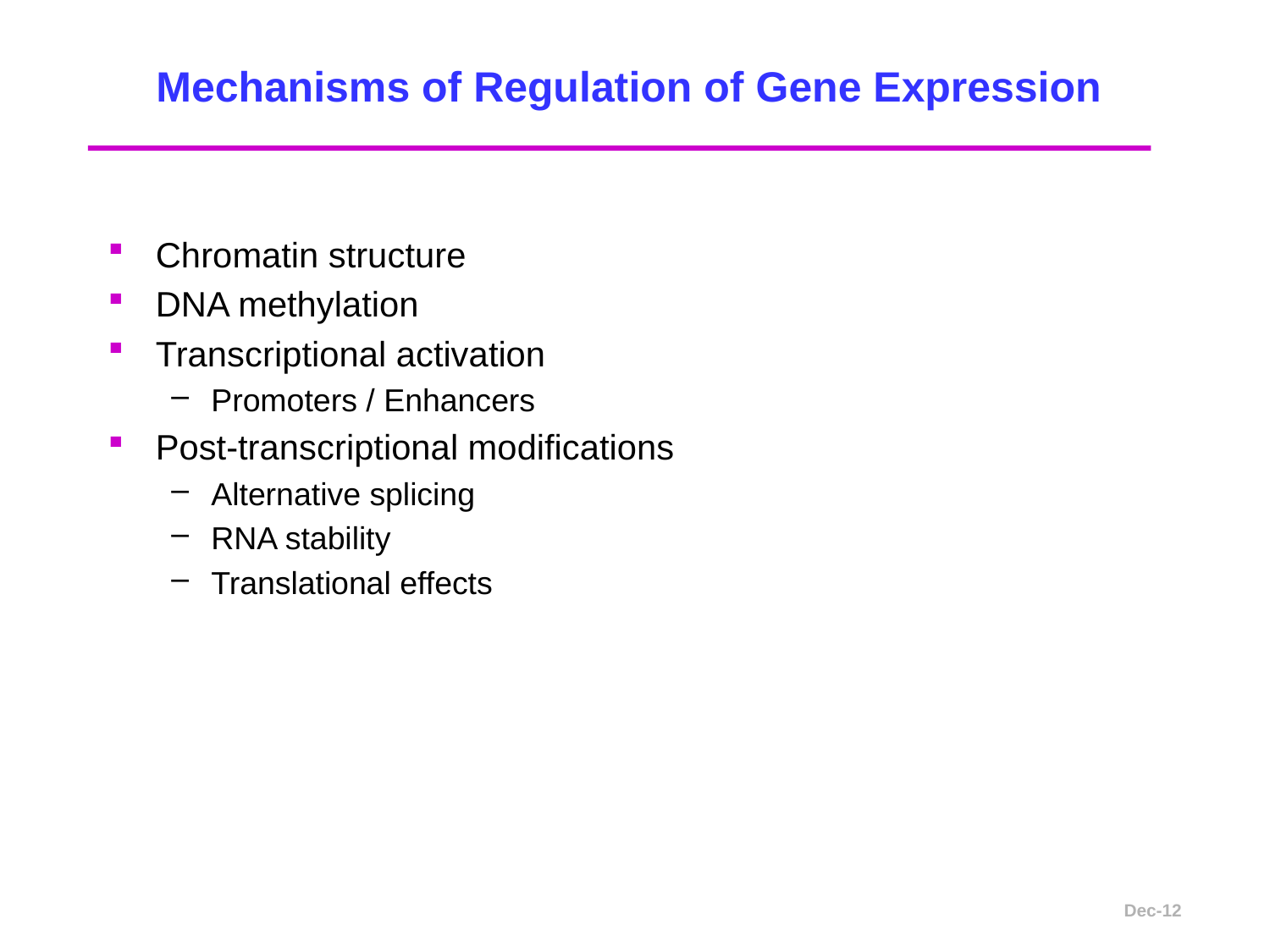

# Mechanisms of Regulation of Gene Expression
Chromatin structure
DNA methylation
Transcriptional activation
Promoters / Enhancers
Post-transcriptional modifications
Alternative splicing
RNA stability
Translational effects
Dec-12